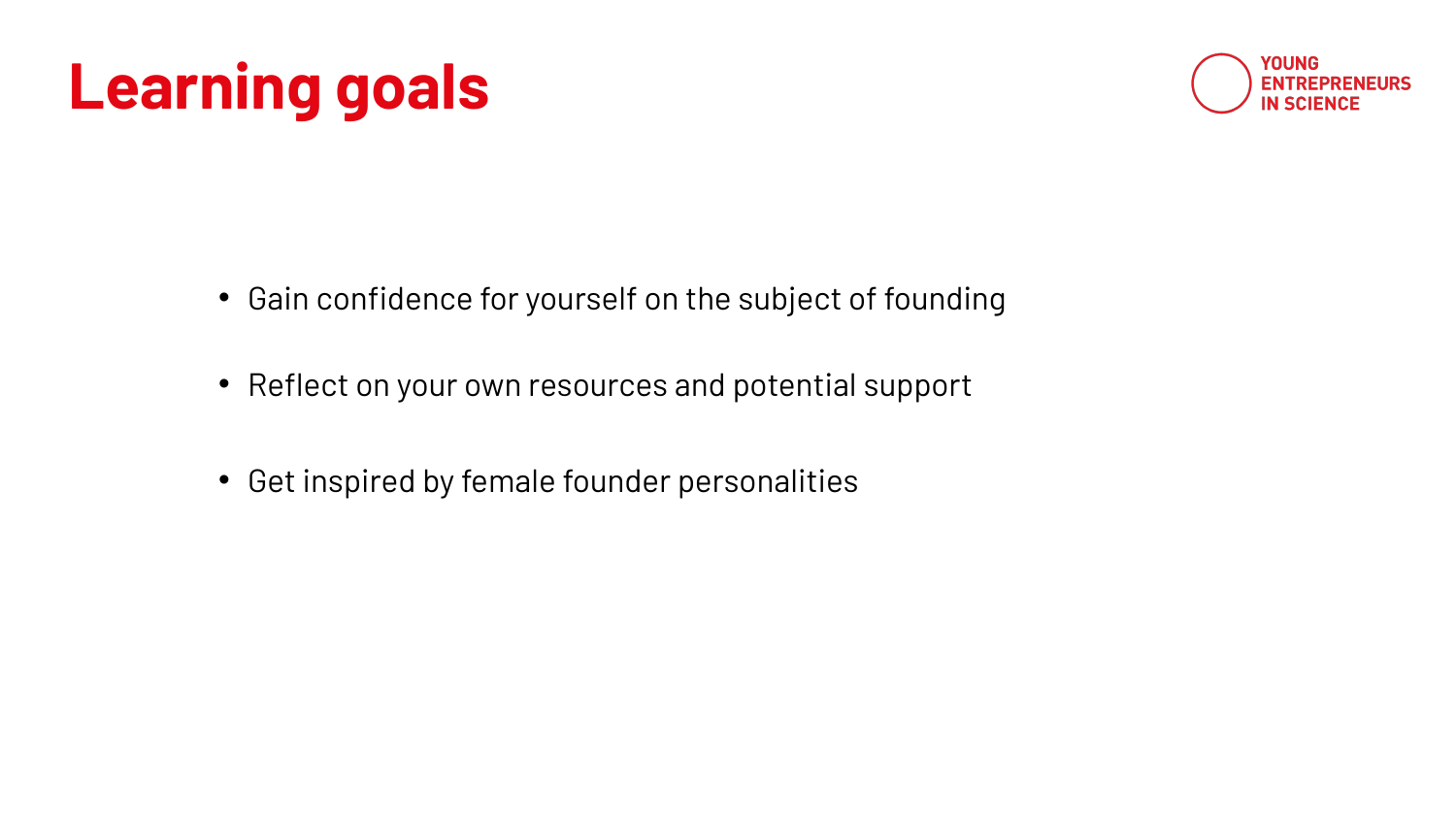

Learning goals
Gain confidence for yourself on the subject of founding
Reflect on your own resources and potential support

Get inspired by female founder personalities